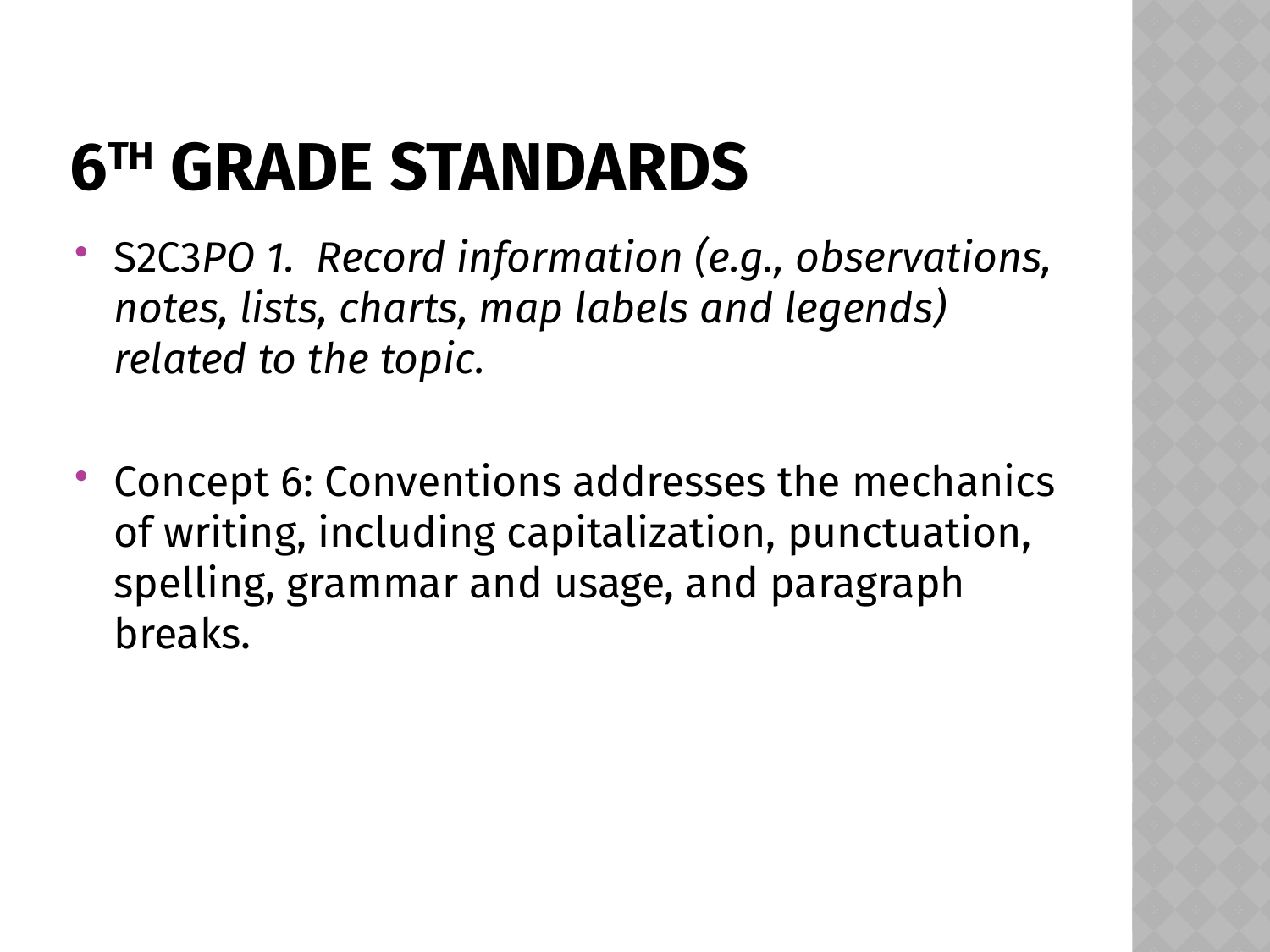

# 6th Grade Standards
S2C3PO 1.  Record information (e.g., observations, notes, lists, charts, map labels and legends) related to the topic.

Concept 6: Conventions addresses the mechanics of writing, including capitalization, punctuation, spelling, grammar and usage, and paragraph breaks.